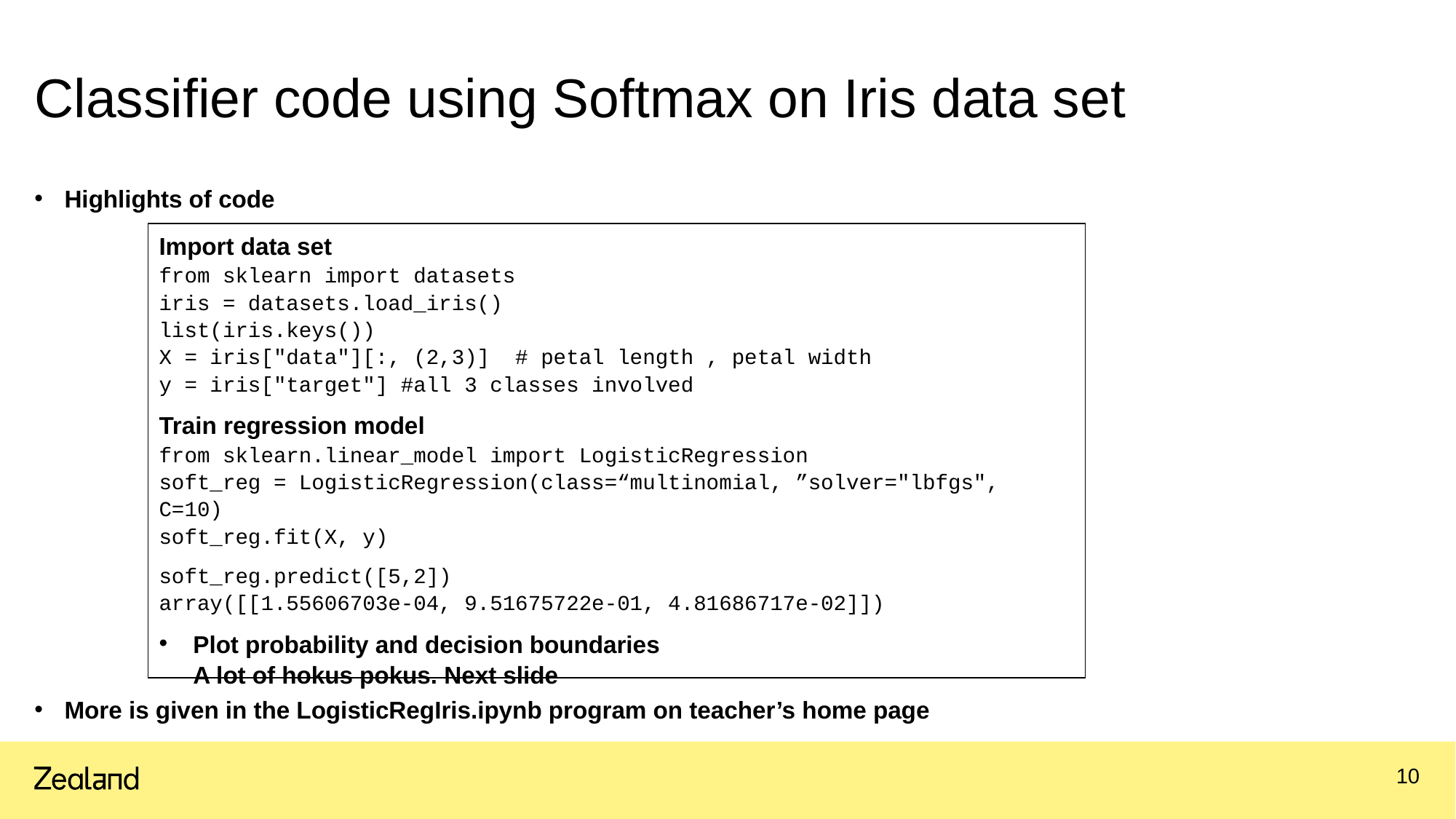

# Classifier code using Softmax on Iris data set
Highlights of code

More is given in the LogisticRegIris.ipynb program on teacher’s home page

Import data set
from sklearn import datasets
iris = datasets.load_iris()
list(iris.keys())
X = iris["data"][:, (2,3)]  # petal length , petal width
y = iris["target"] #all 3 classes involved
Train regression model
from sklearn.linear_model import LogisticRegression
soft_reg = LogisticRegression(class=“multinomial, ”solver="lbfgs", C=10)
soft_reg.fit(X, y)
soft_reg.predict([5,2])
array([[1.55606703e-04, 9.51675722e-01, 4.81686717e-02]])
Plot probability and decision boundaries
A lot of hokus pokus. Next slide

10
13.10.2021